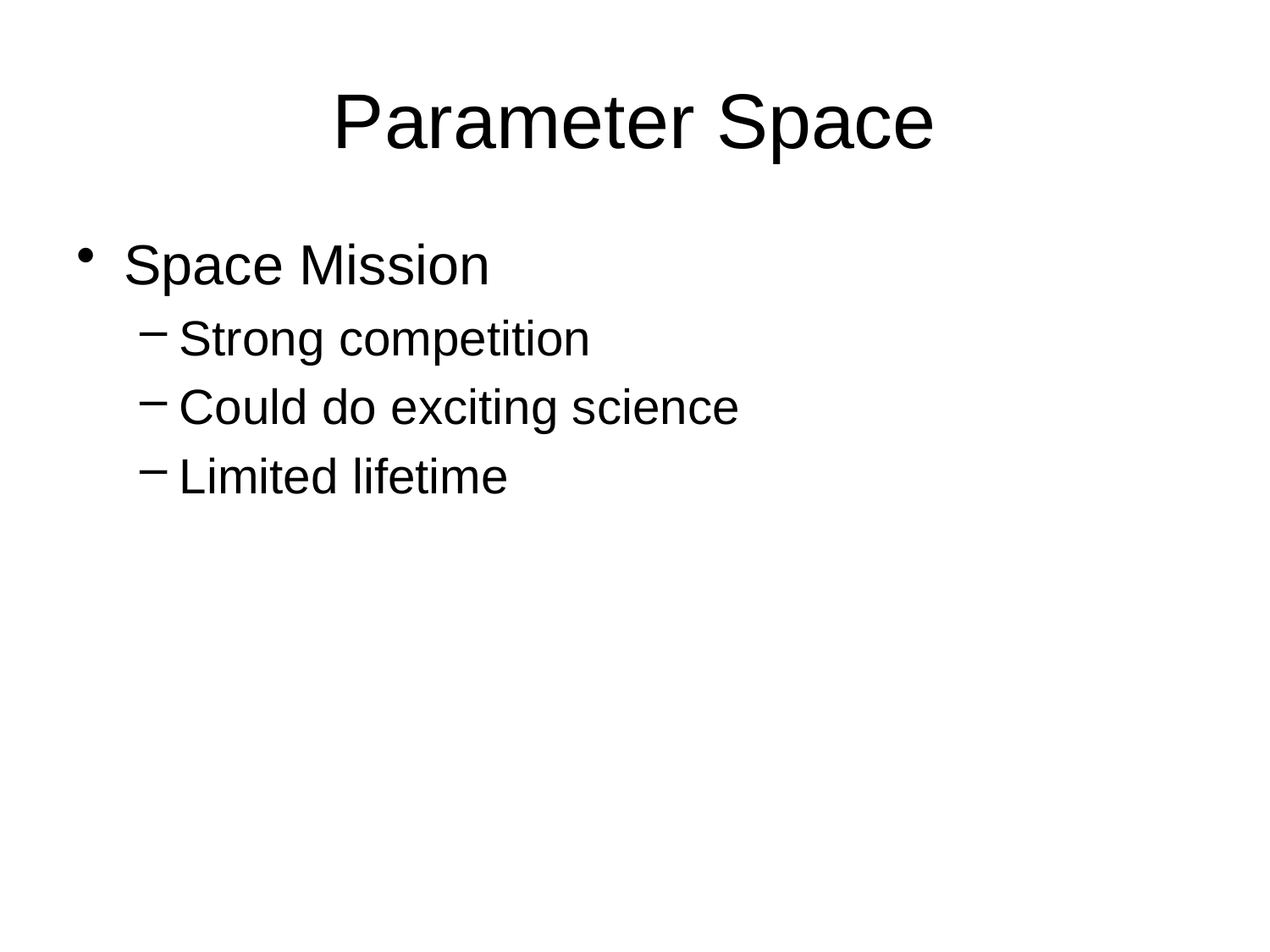

# Parameter Space
Space Mission
Strong competition
Could do exciting science
Limited lifetime